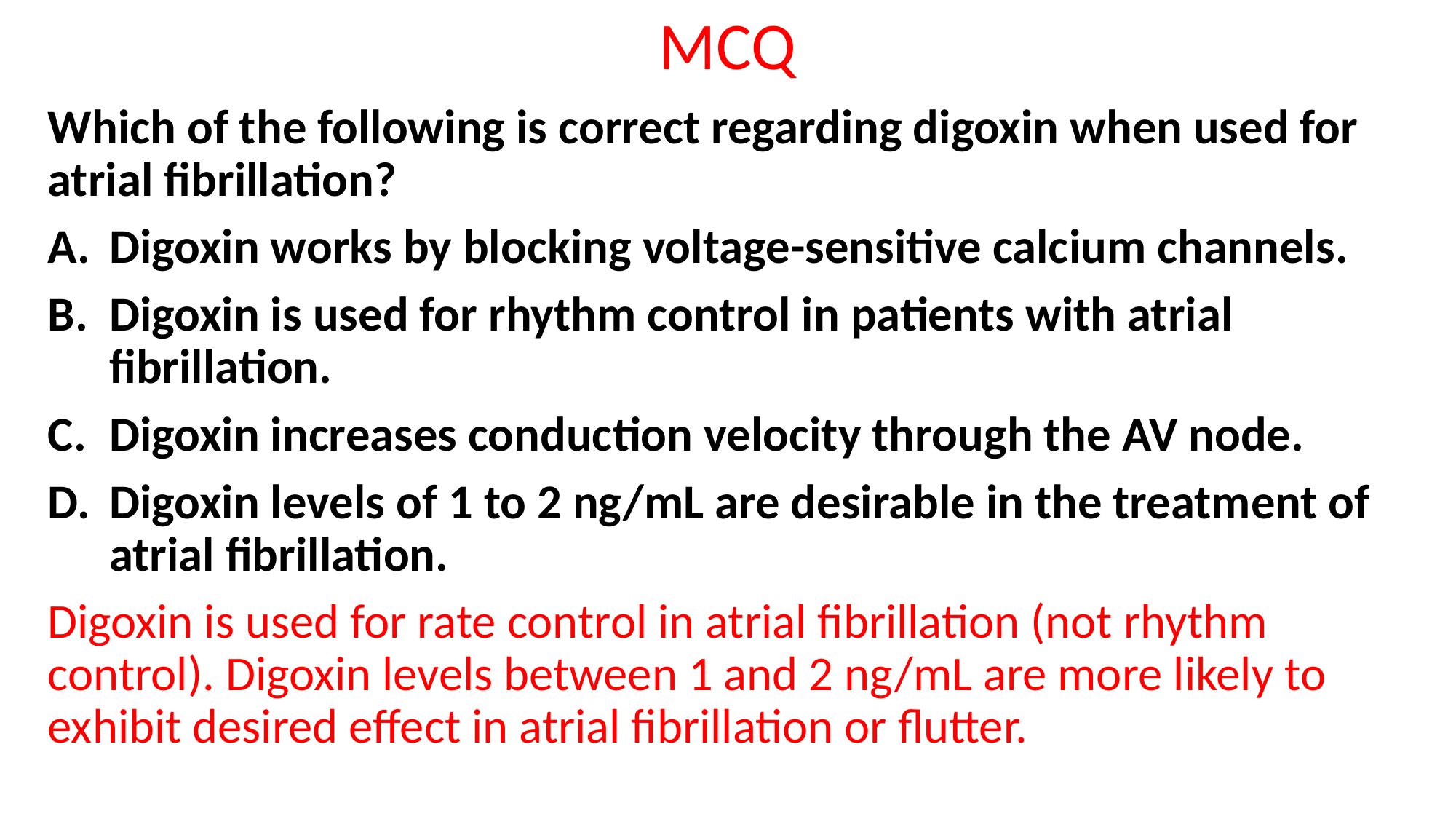

# MCQ
Which of the following is correct regarding digoxin when used for atrial fibrillation?
Digoxin works by blocking voltage-sensitive calcium channels.
Digoxin is used for rhythm control in patients with atrial fibrillation.
Digoxin increases conduction velocity through the AV node.
Digoxin levels of 1 to 2 ng/mL are desirable in the treatment of atrial fibrillation.
Digoxin is used for rate control in atrial fibrillation (not rhythm control). Digoxin levels between 1 and 2 ng/mL are more likely to exhibit desired effect in atrial fibrillation or flutter.